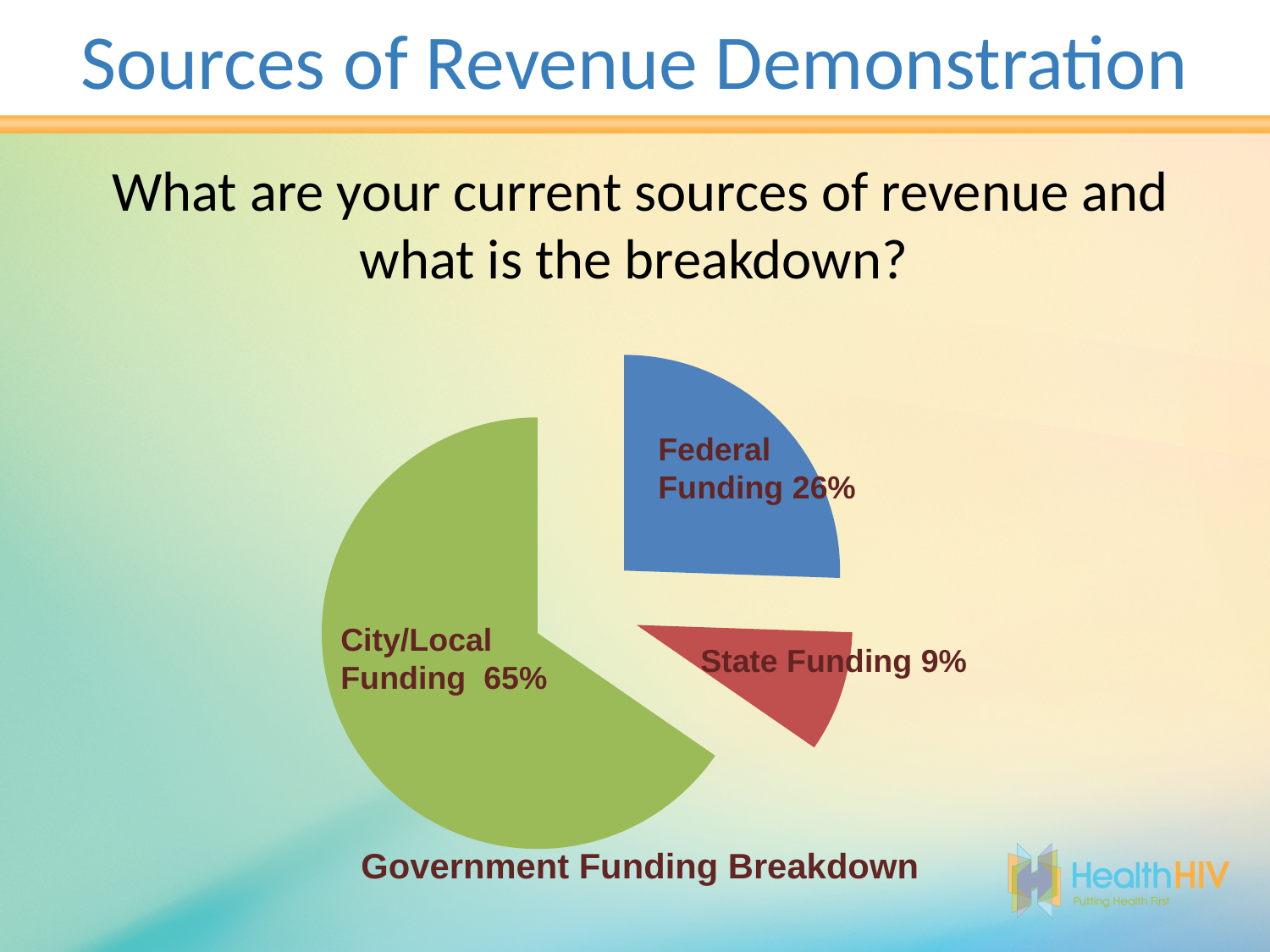

# Sources of Revenue Demonstration
What are your current sources of revenue and what is the breakdown?

### Chart

| Category |  |
|---|---|
| Federal | 1131169.0 |
| State | 401632.0 |
| City/Local | 2895783.0 |
Federal
Funding 26%
City/Local
Funding  65%
State Funding 9%
Government Funding Breakdown